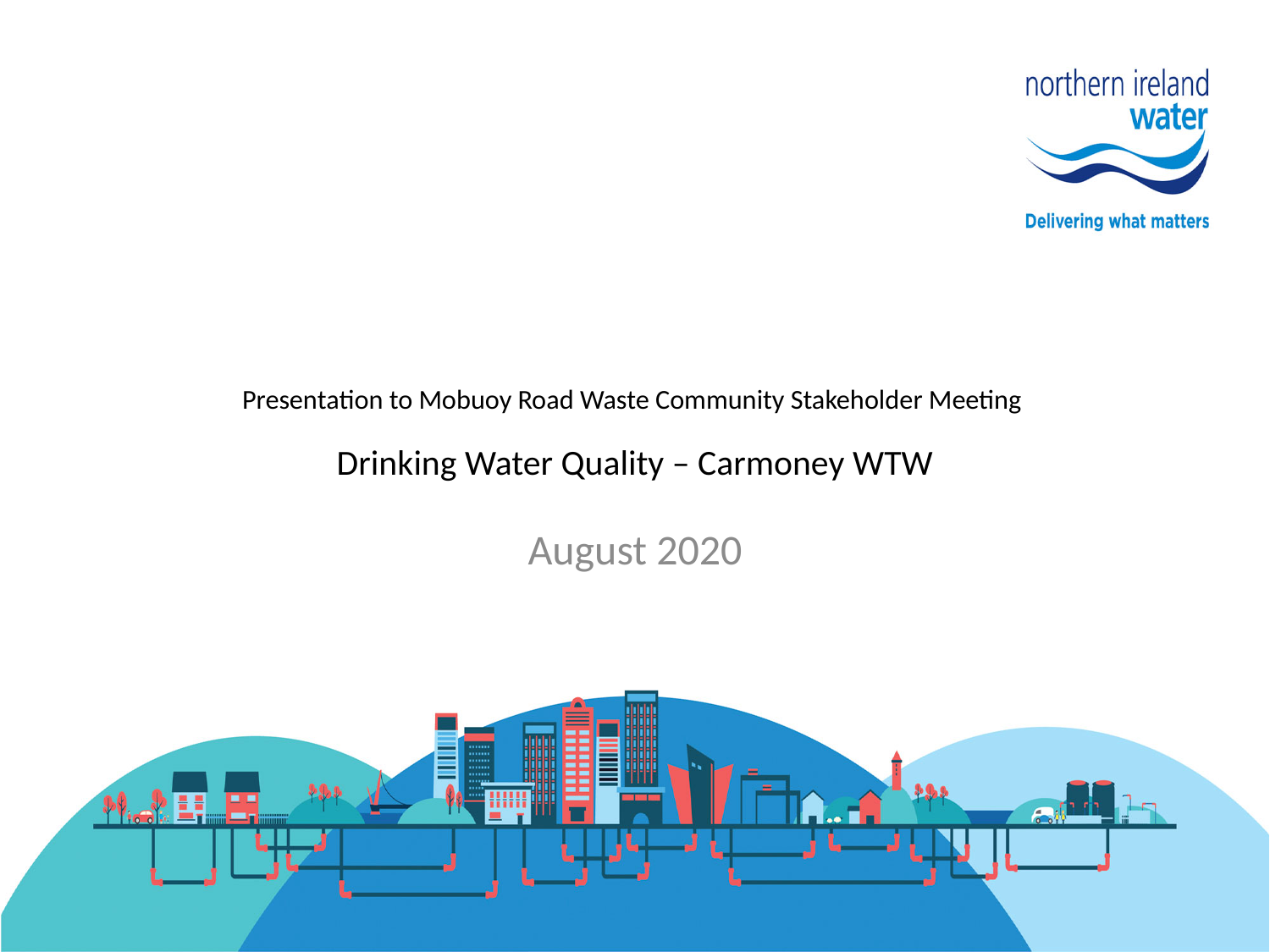

# Presentation to Mobuoy Road Waste Community Stakeholder Meeting Drinking Water Quality – Carmoney WTW
August 2020